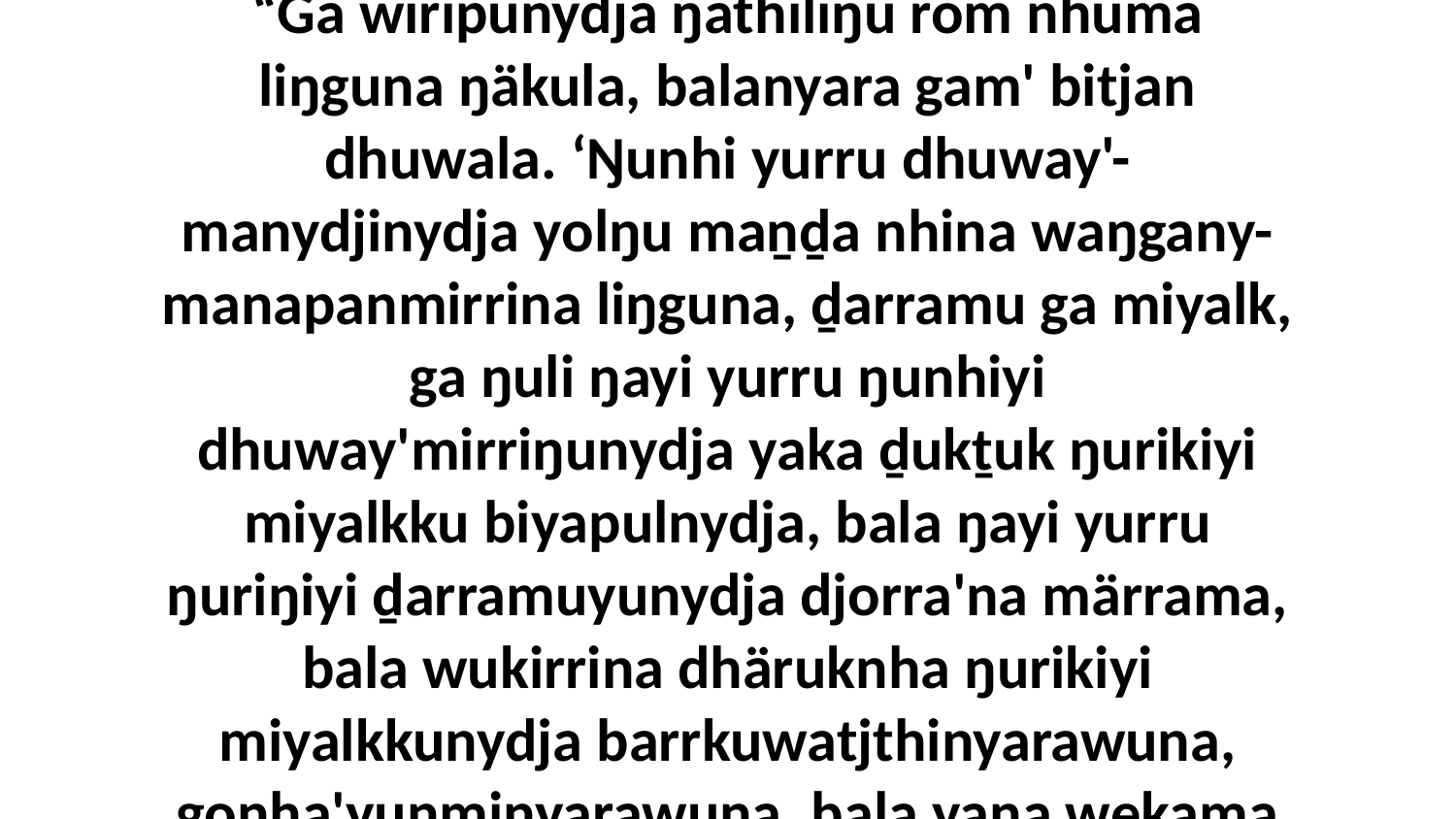

31 Ga dhuwalanydja ŋayi wiripuwuynha rombuy ḻakaraŋala Djesuyu, bitjarra gam', “Ga wiripunydja ŋäthiliŋu rom nhuma liŋguna ŋäkula, balanyara gam' bitjan dhuwala. ‘Ŋunhi yurru dhuway'-manydjinydja yolŋu maṉḏa nhina waŋgany-manapanmirrina liŋguna, ḏarramu ga miyalk, ga ŋuli ŋayi yurru ŋunhiyi dhuway'mirriŋunydja yaka ḏukṯuk ŋurikiyi miyalkku biyapulnydja, bala ŋayi yurru ŋuriŋiyi ḏarramuyunydja djorra'na märrama, bala wukirrina dhäruknha ŋurikiyi miyalkkunydja barrkuwatjthinyarawuna, gonha'yunminyarawuna, bala yana wekama djorrany'tja ŋunhiyi miyalkkalana, gonha'yunna manapan yurru.’